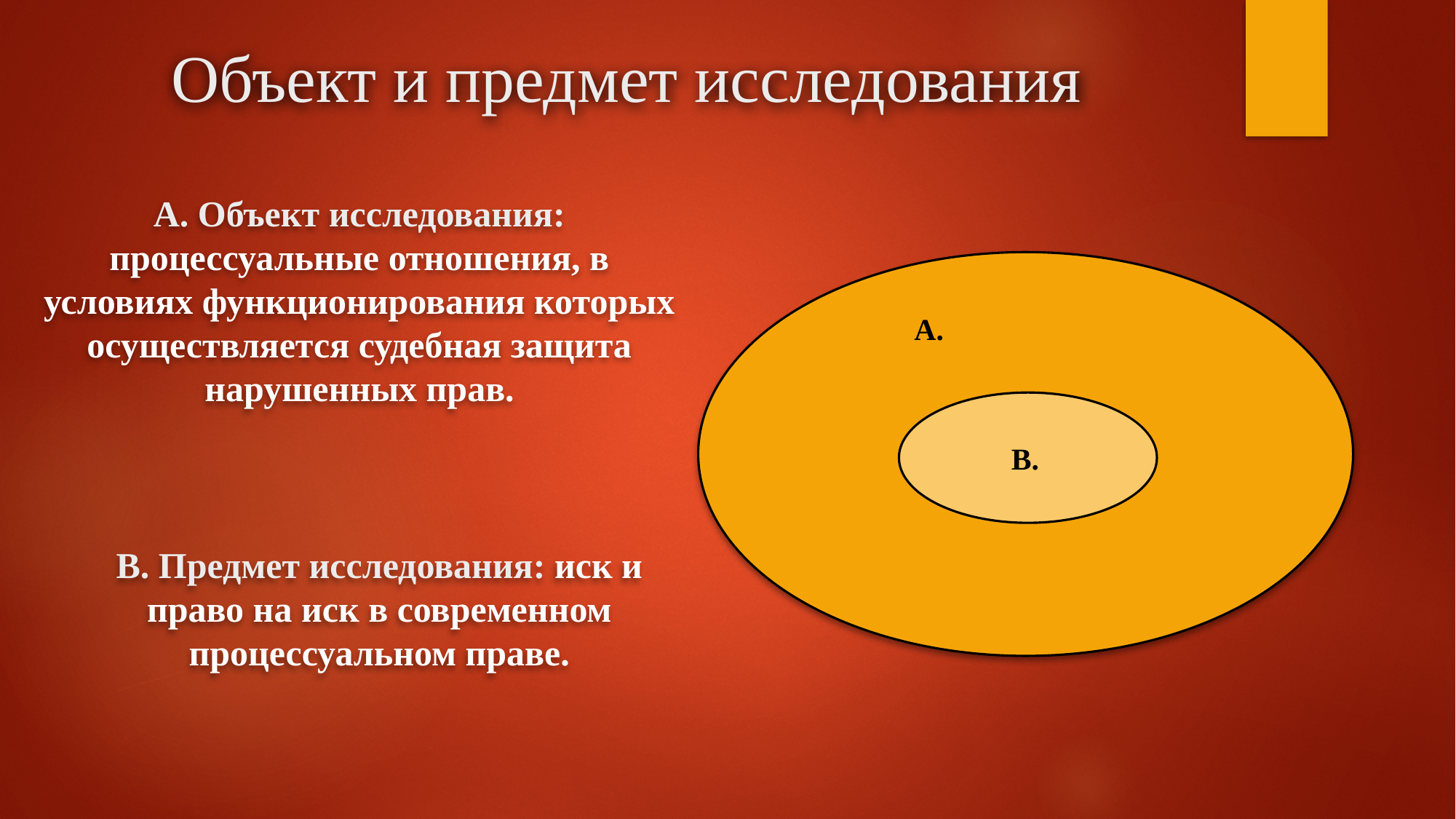

# Объект и предмет исследования
A. Объект исследования: процессуальные отношения, в условиях функционирования которых осуществляется судебная защита нарушенных прав.

A.

B.
B. Предмет исследования: иск и право на иск в современном процессуальном праве.